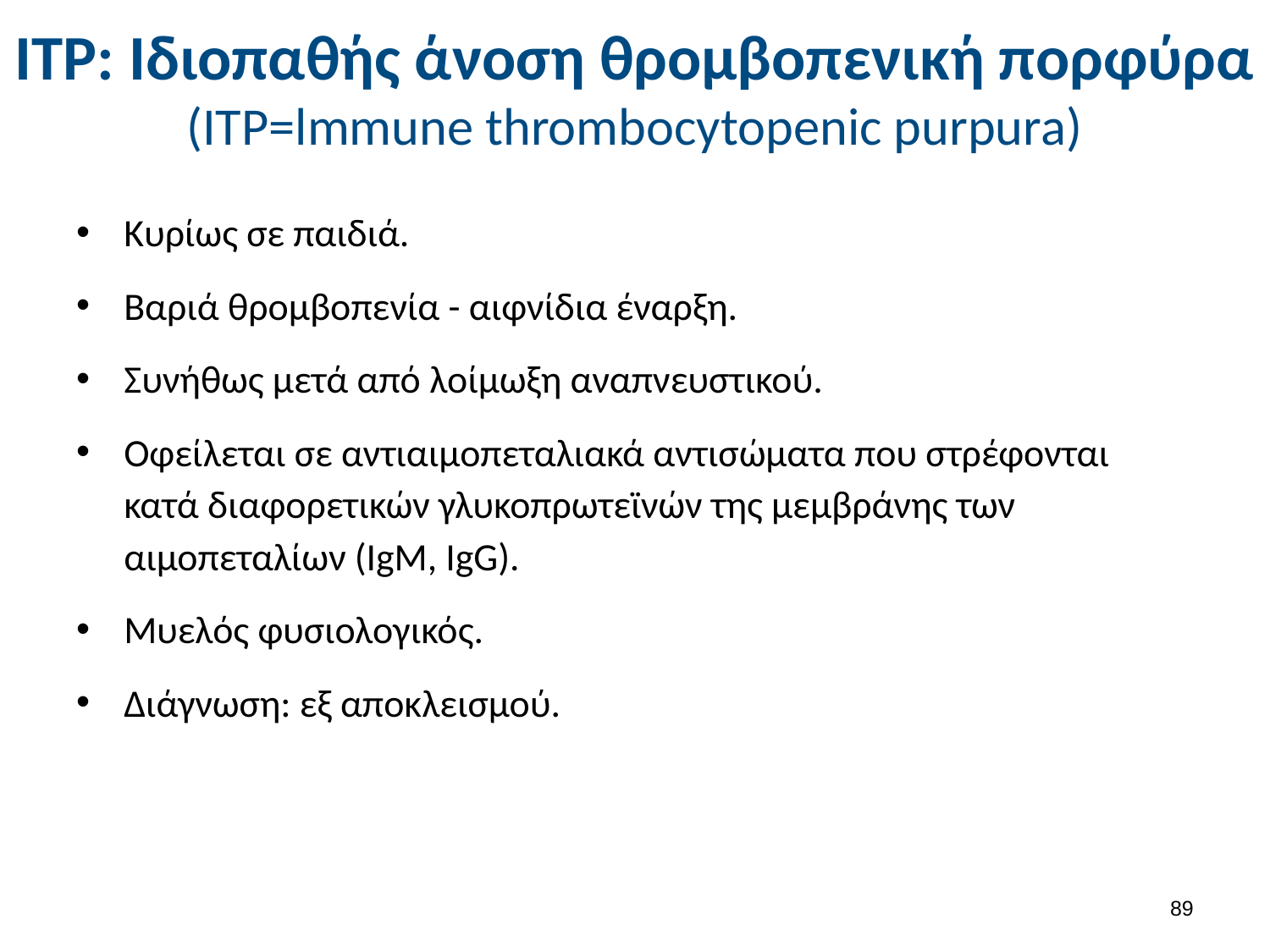

# ΙΤΡ: Ιδιοπαθής άνοση θρομβοπενική πορφύρα (ITP=lmmune thrombocytopenic purpura)
Κυρίως σε παιδιά.
Βαριά θρομβοπενία - αιφνίδια έναρξη.
Συνήθως μετά από λοίμωξη αναπνευστικού.
Οφείλεται σε αντιαιμοπεταλιακά αντισώματα που στρέφονται κατά διαφορετικών γλυκοπρωτεϊνών της μεμβράνης των αιμοπεταλίων (IgM, IgG).
Μυελός φυσιολογικός.
Διάγνωση: εξ αποκλεισμού.
89